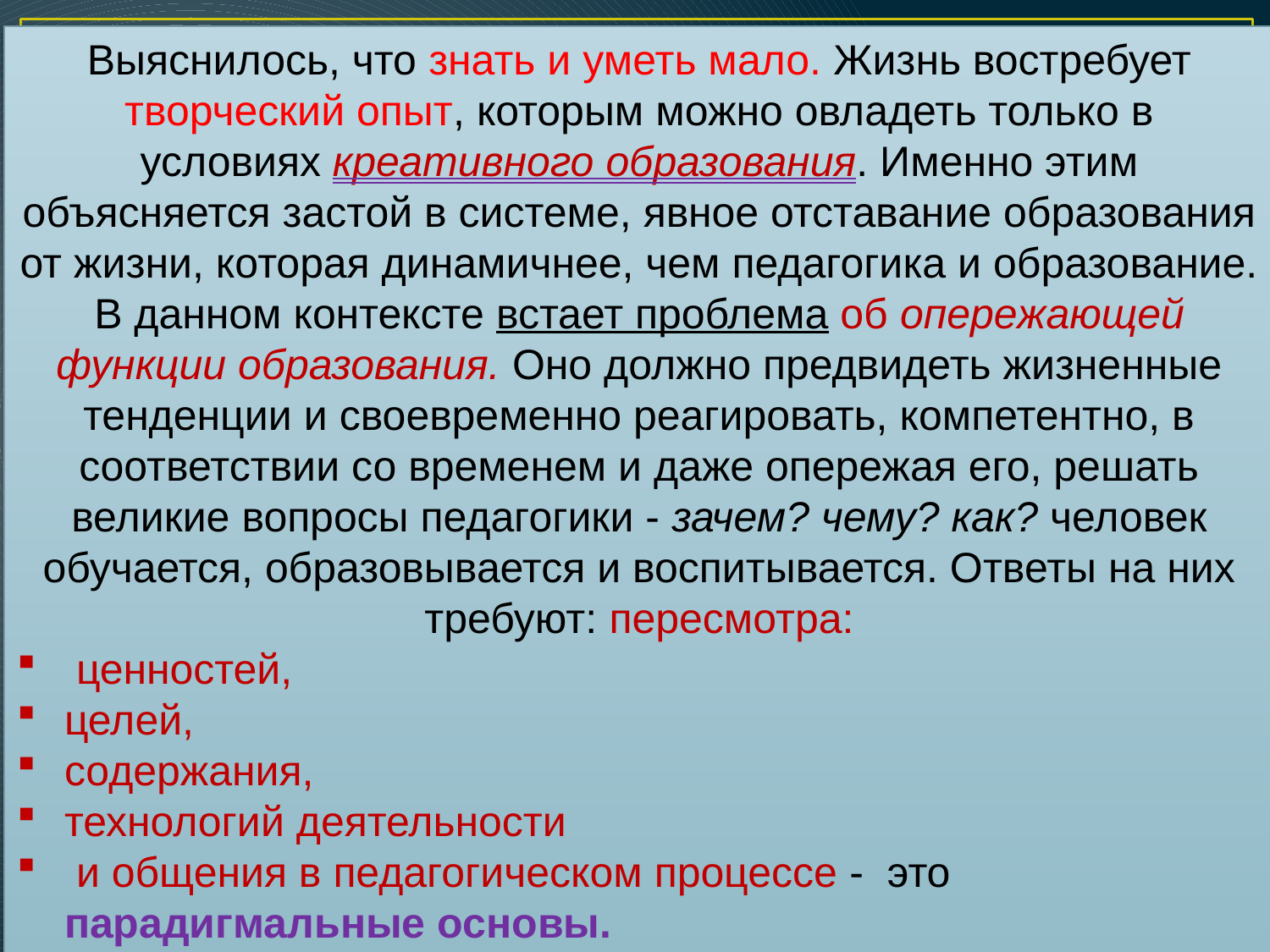

Выяснилось, что знать и уметь мало. Жизнь востребует творческий опыт, которым можно овладеть только в условиях креативного образования. Именно этим объясняется застой в системе, явное отставание образования от жизни, которая динамичнее, чем педагогика и образование. В данном контексте встает проблема об опережающей функции образования. Оно должно предвидеть жизненные тенденции и своевременно реагировать, компетентно, в соответствии со временем и даже опережая его, решать великие вопросы педагогики - зачем? чему? как? человек обучается, образовывается и воспитывается. Ответы на них требуют: пересмотра:
 ценностей,
целей,
содержания,
технологий деятельности
 и общения в педагогическом процессе -  это парадигмальные основы.